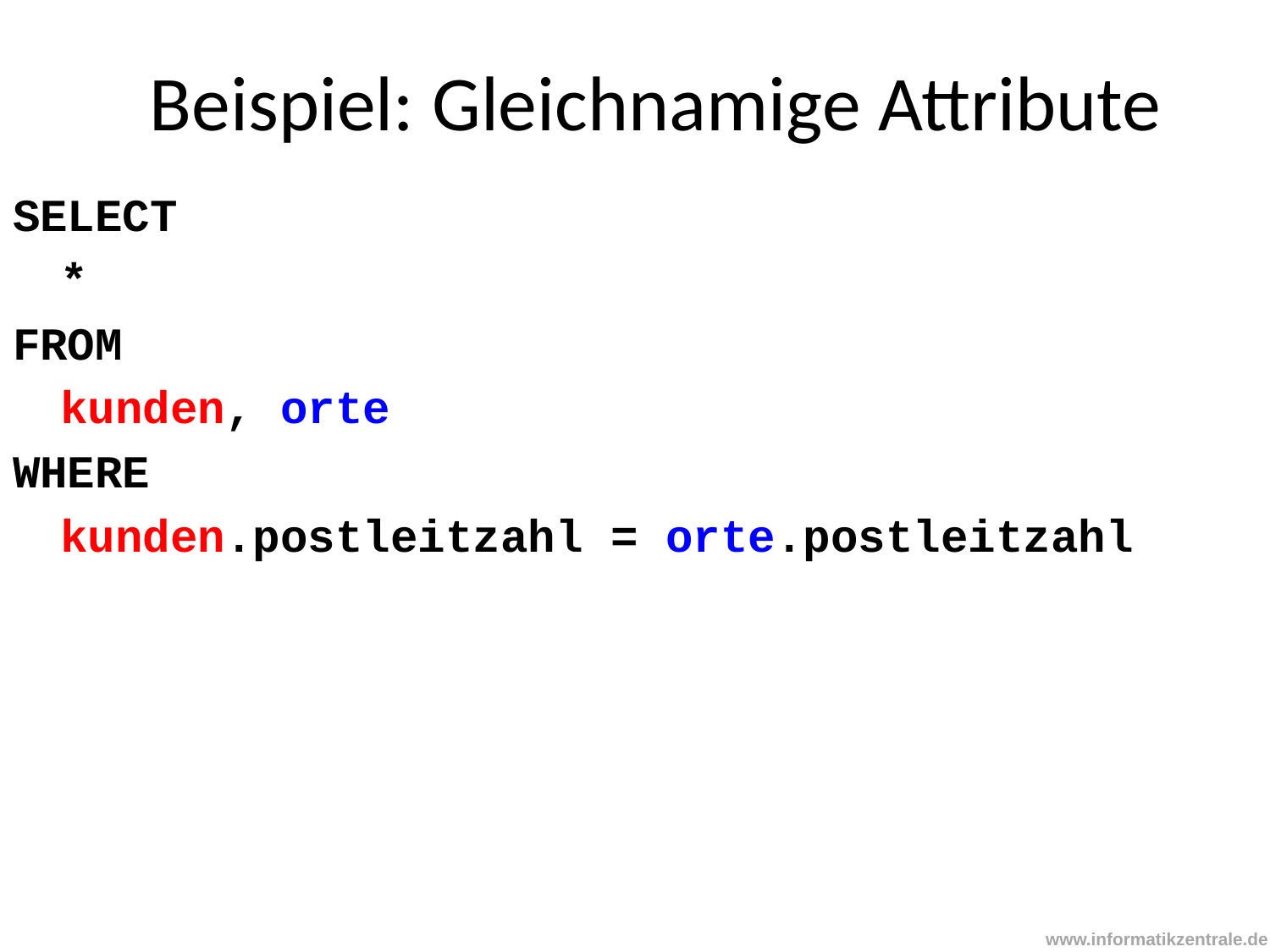

Beispiel: Gleichnamige Attribute
SELECT
	*
FROM
	kunden, orte
WHERE
	kunden.postleitzahl = orte.postleitzahl